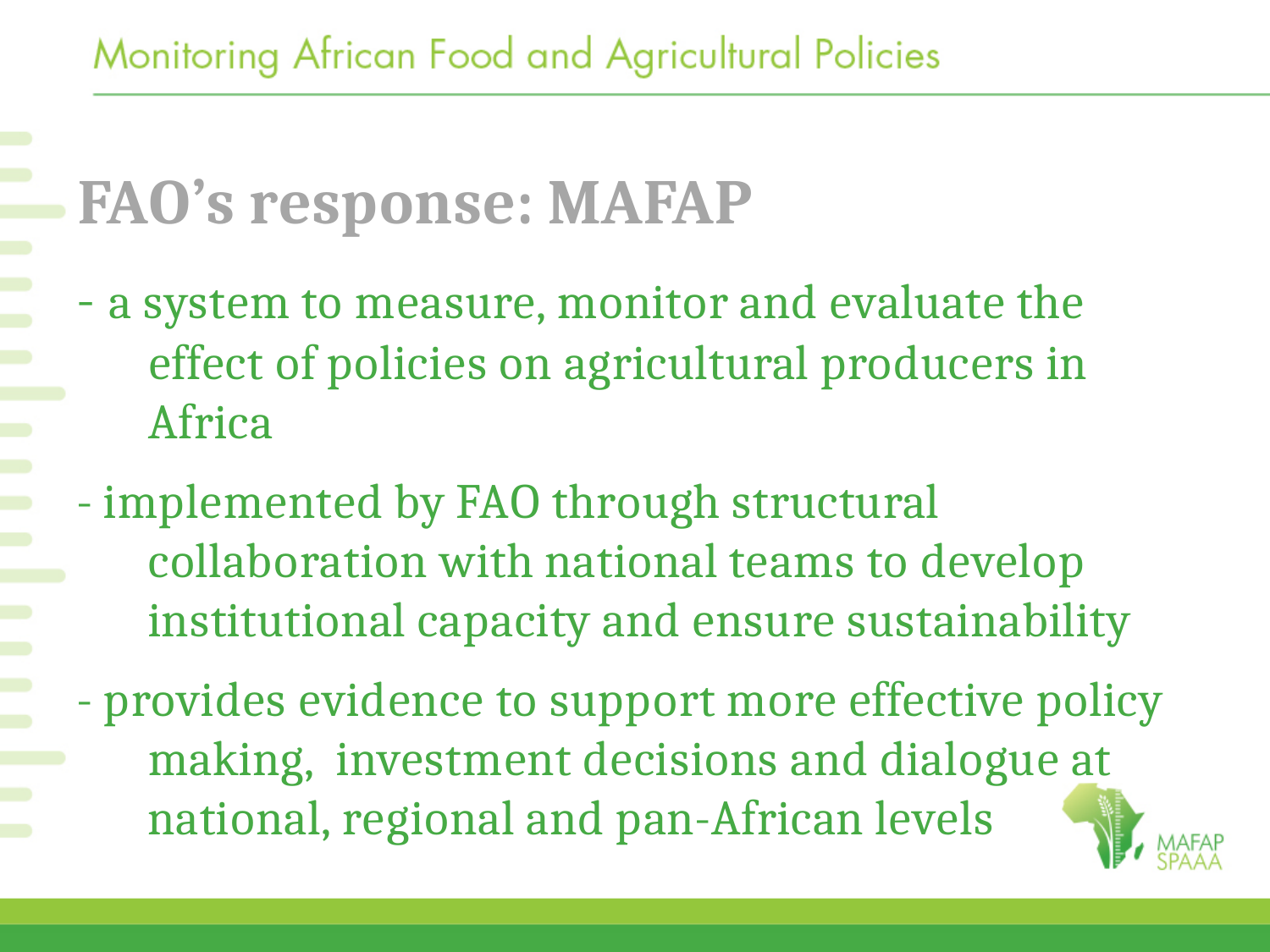

# FAO’s response: MAFAP
- a system to measure, monitor and evaluate the effect of policies on agricultural producers in Africa
- implemented by FAO through structural collaboration with national teams to develop institutional capacity and ensure sustainability
- provides evidence to support more effective policy making,  investment decisions and dialogue at national, regional and pan-African levels